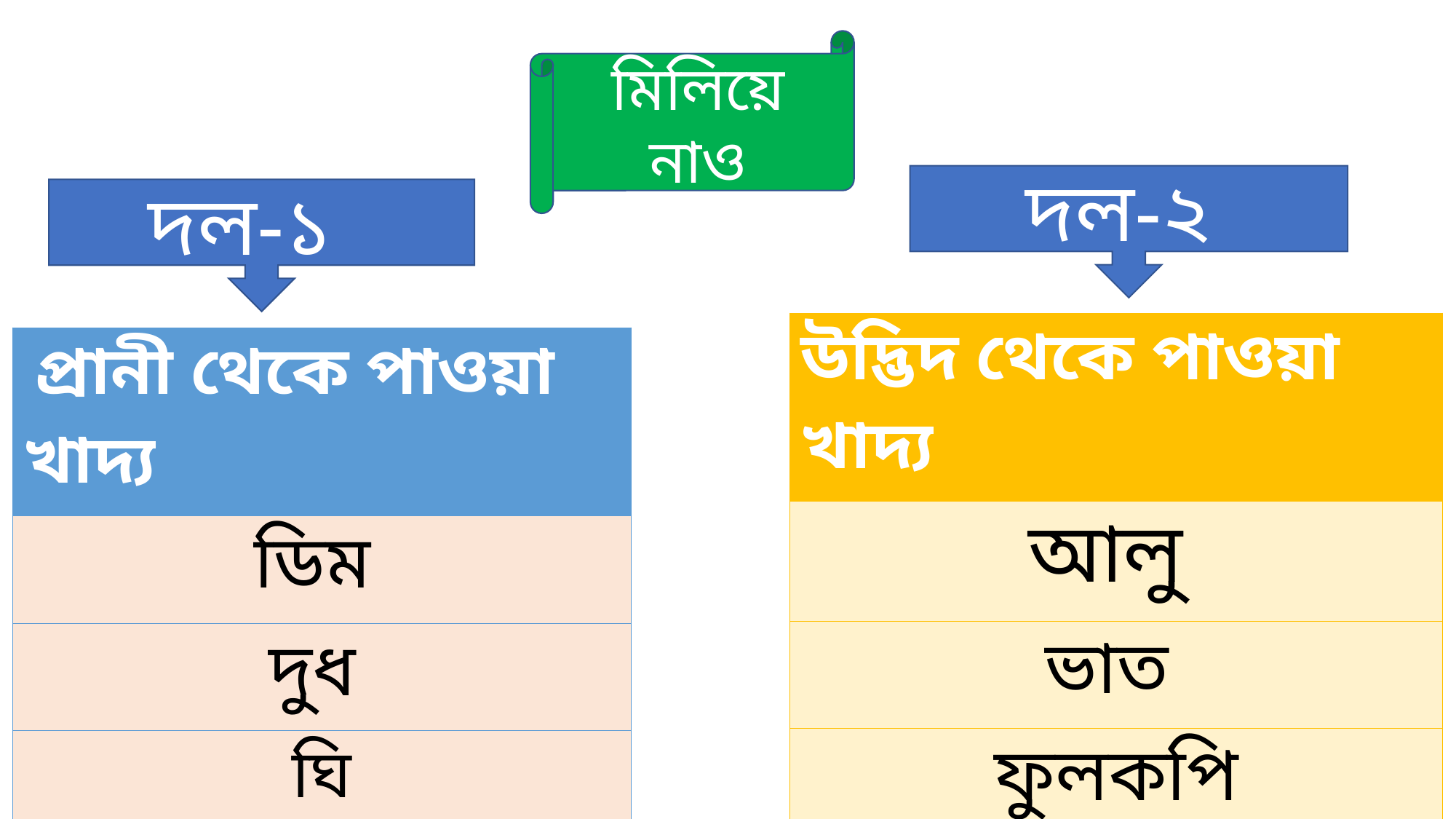

মিলিয়ে নাও
দল-২
দল-১
| উদ্ভিদ থেকে পাওয়া খাদ্য |
| --- |
| আলু |
| ভাত |
| ফুলকপি |
| রুটি |
| প্রানী থেকে পাওয়া খাদ্য |
| --- |
| ডিম |
| দুধ |
| ঘি |
| মুরগির মাংস |